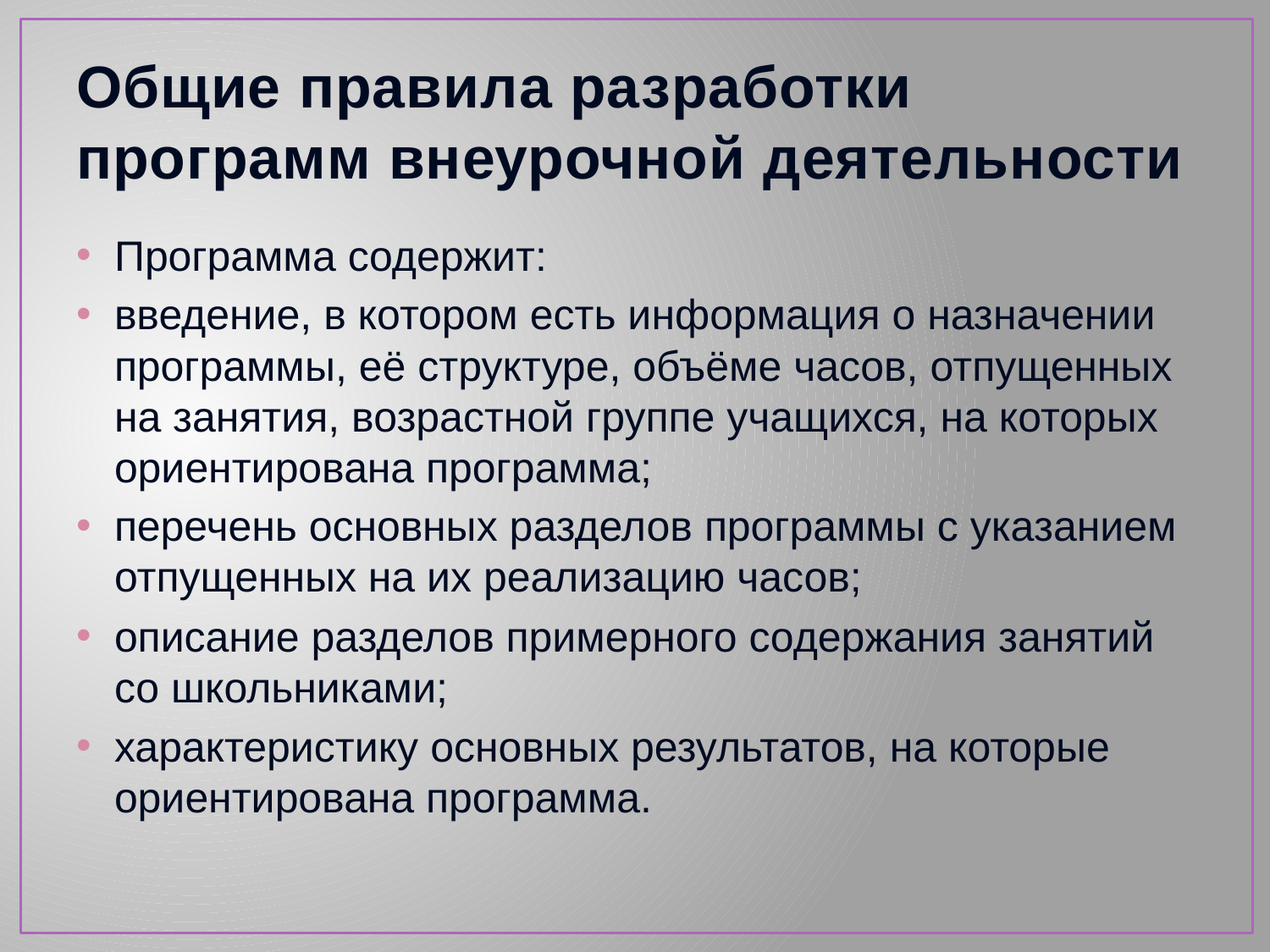

# Общие правила разработки программ внеурочной деятельности
Программа содержит:
введение, в котором есть информация о назначении программы, её структуре, объёме часов, отпущенных на занятия, возрастной группе учащихся, на которых ориентирована программа;
перечень основных разделов программы с указанием отпущенных на их реализацию часов;
описание разделов примерного содержания занятий со школьниками;
характеристику основных результатов, на которые ориентирована программа.